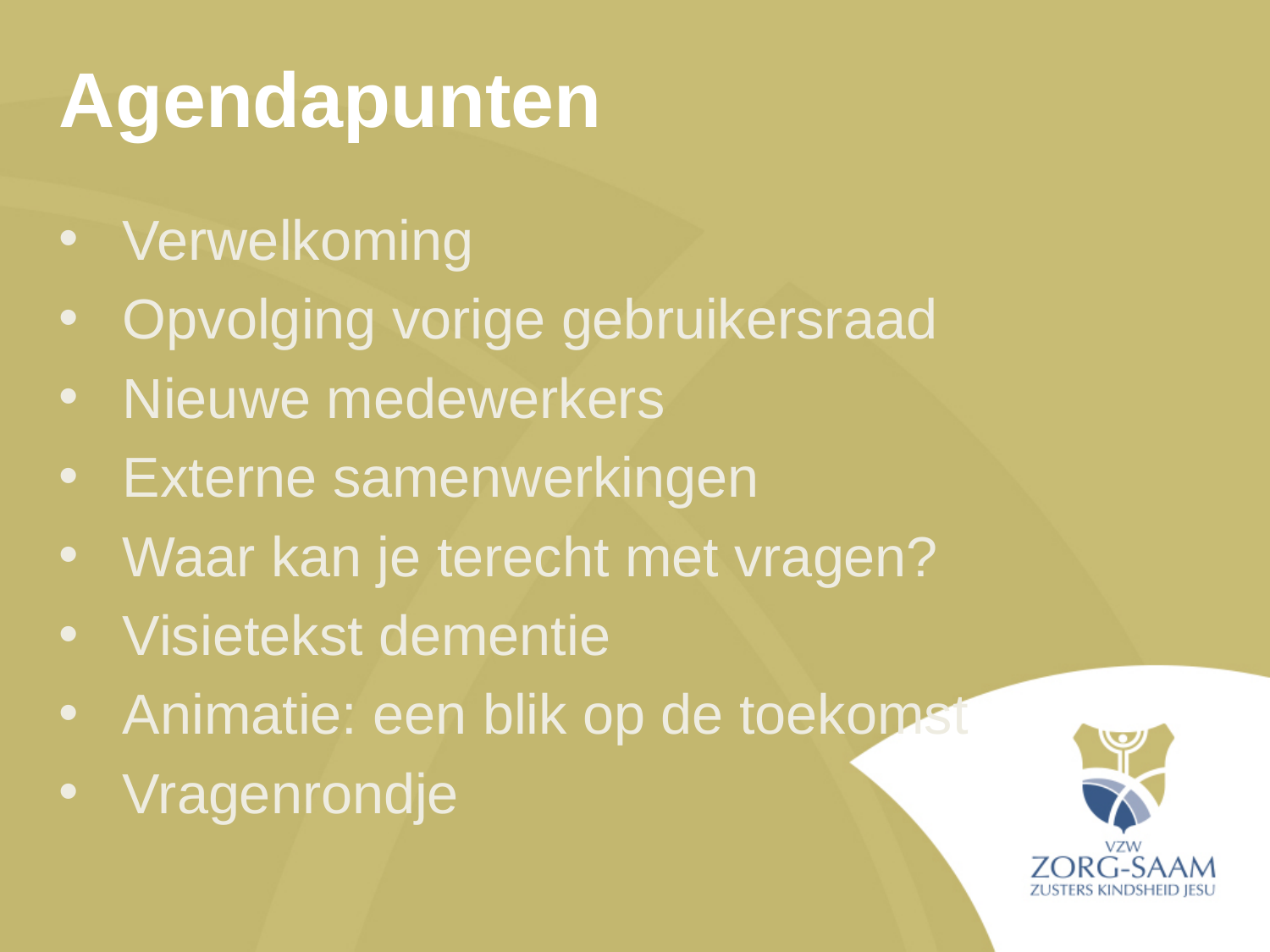

# Agendapunten
Verwelkoming
Opvolging vorige gebruikersraad
Nieuwe medewerkers
Externe samenwerkingen
Waar kan je terecht met vragen?
Visietekst dementie
Animatie: een blik op de toekomst
Vragenrondje